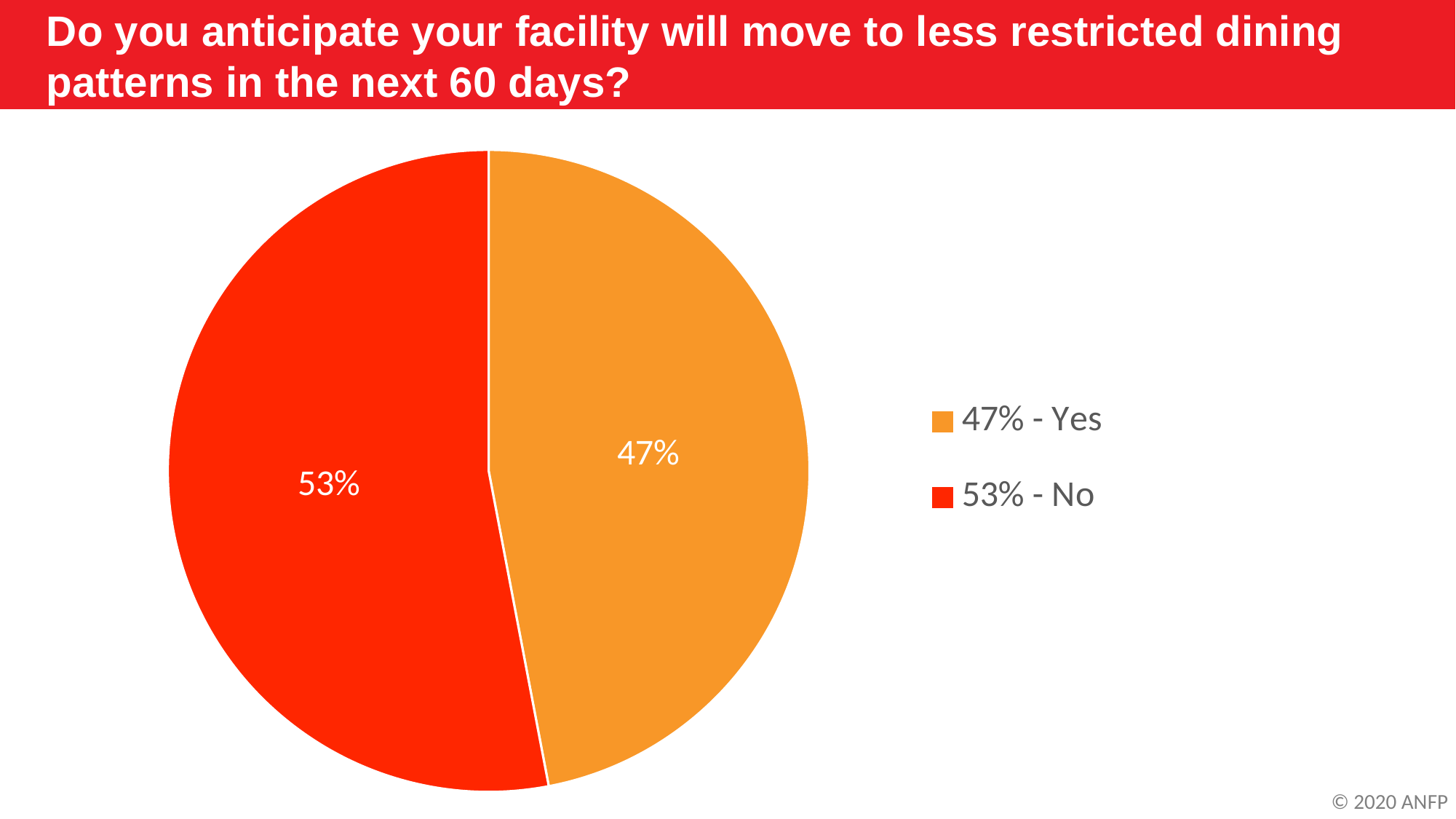

Do you anticipate your facility will move to less restricted dining patterns in the next 60 days?

### Chart

| Category | Column1 |
|---|---|
| 47% - Yes | 0.47 |
| 53% - No | 0.53 |
© 2020 ANFP